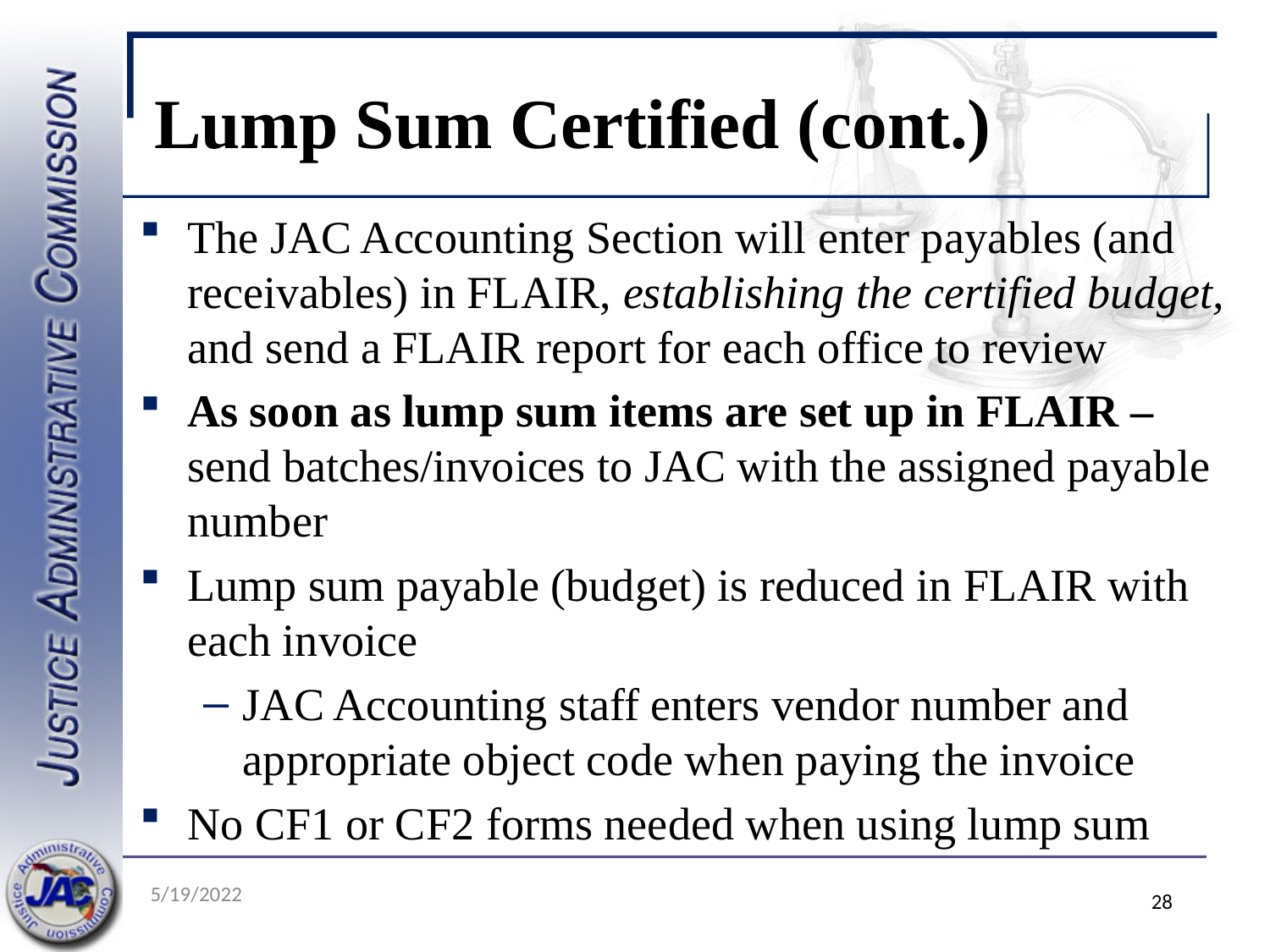

# Lump Sum Certified (cont.)
The JAC Accounting Section will enter payables (and receivables) in FLAIR, establishing the certified budget, and send a FLAIR report for each office to review
As soon as lump sum items are set up in FLAIR – send batches/invoices to JAC with the assigned payable number
Lump sum payable (budget) is reduced in FLAIR with each invoice
JAC Accounting staff enters vendor number and appropriate object code when paying the invoice
No CF1 or CF2 forms needed when using lump sum

5/19/2022
28